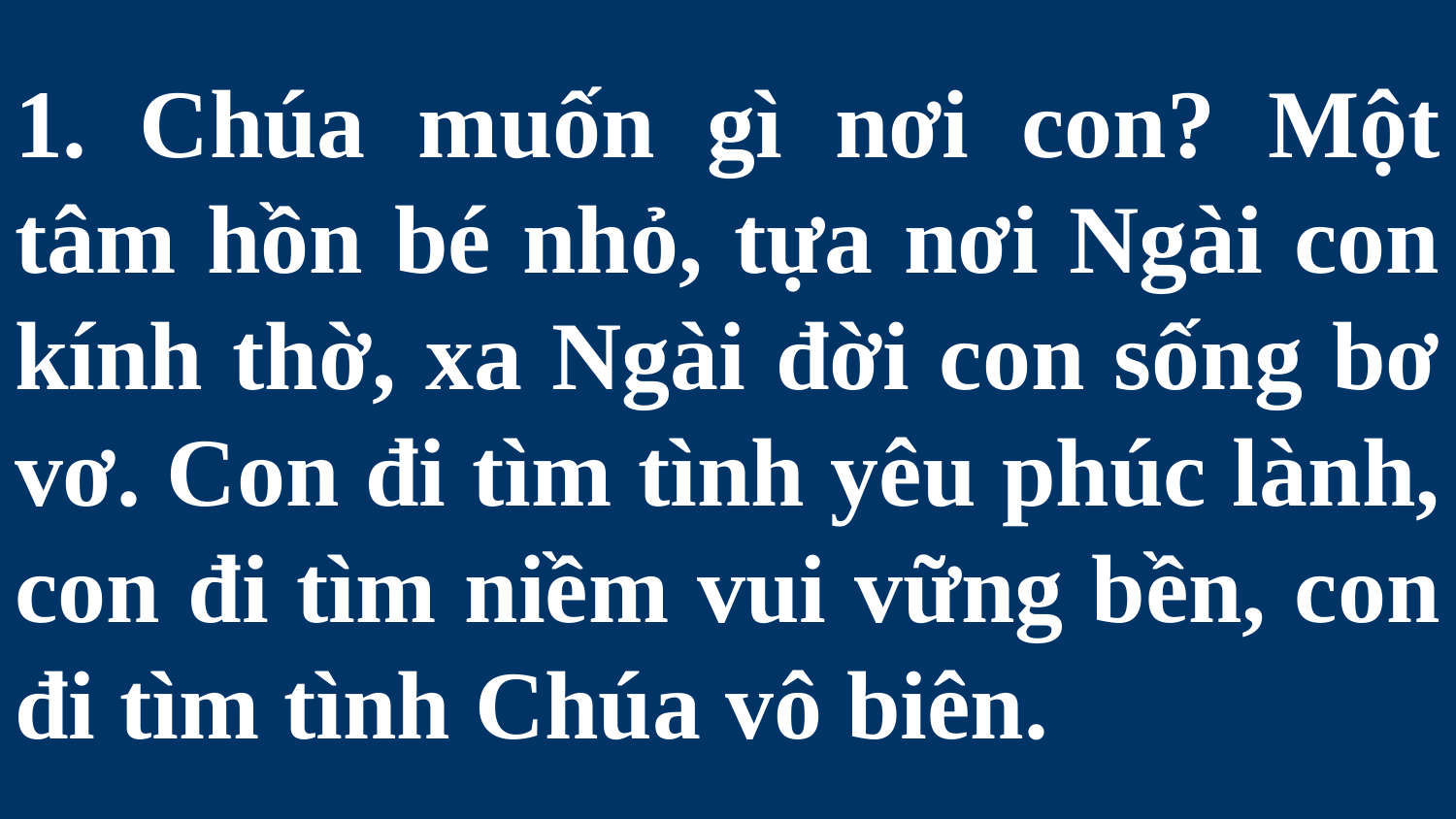

# 1. Chúa muốn gì nơi con? Một tâm hồn bé nhỏ, tựa nơi Ngài con kính thờ, xa Ngài đời con sống bơ vơ. Con đi tìm tình yêu phúc lành, con đi tìm niềm vui vững bền, con đi tìm tình Chúa vô biên.